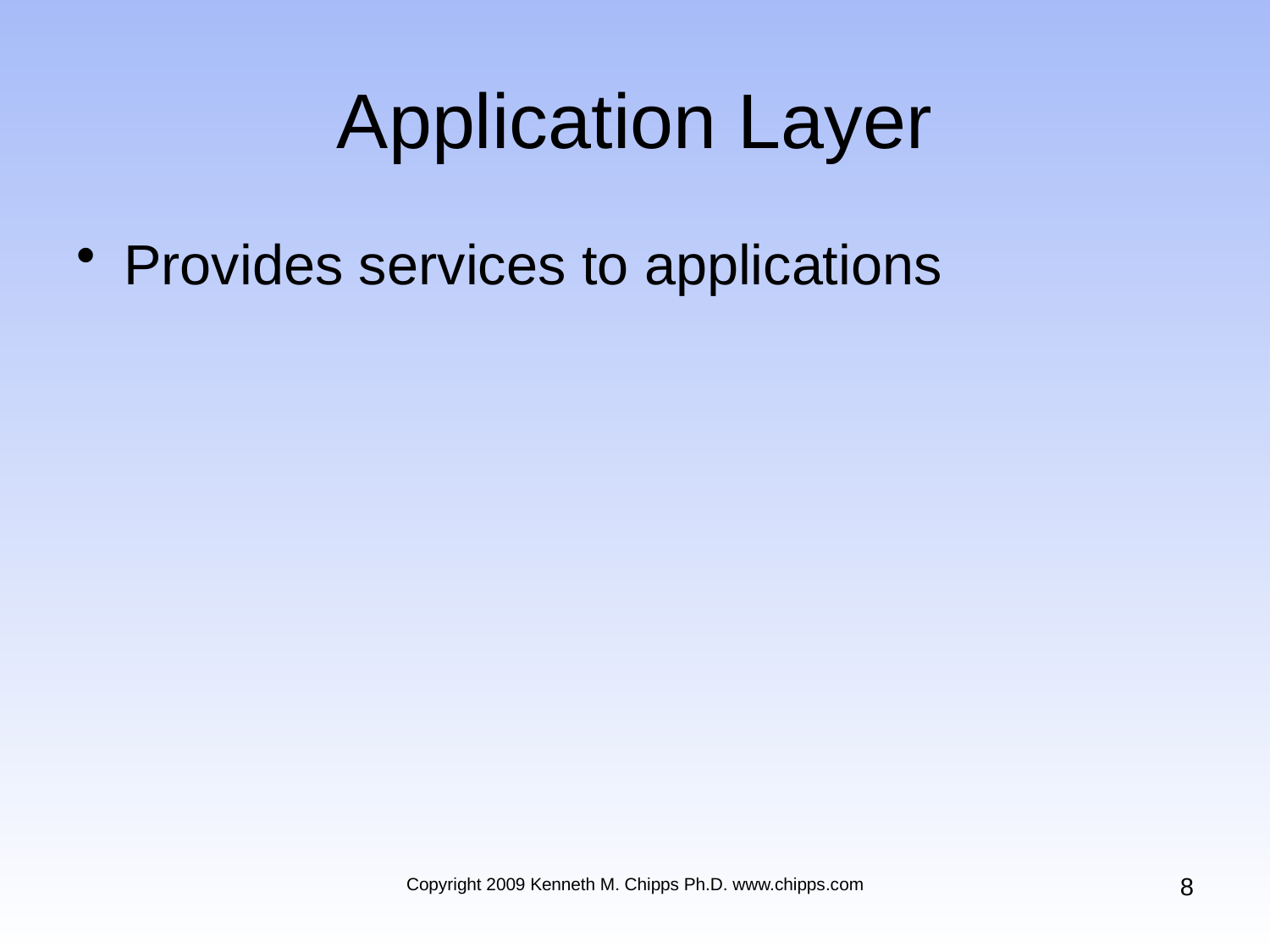

# Application Layer
Provides services to applications
8
Copyright 2009 Kenneth M. Chipps Ph.D. www.chipps.com